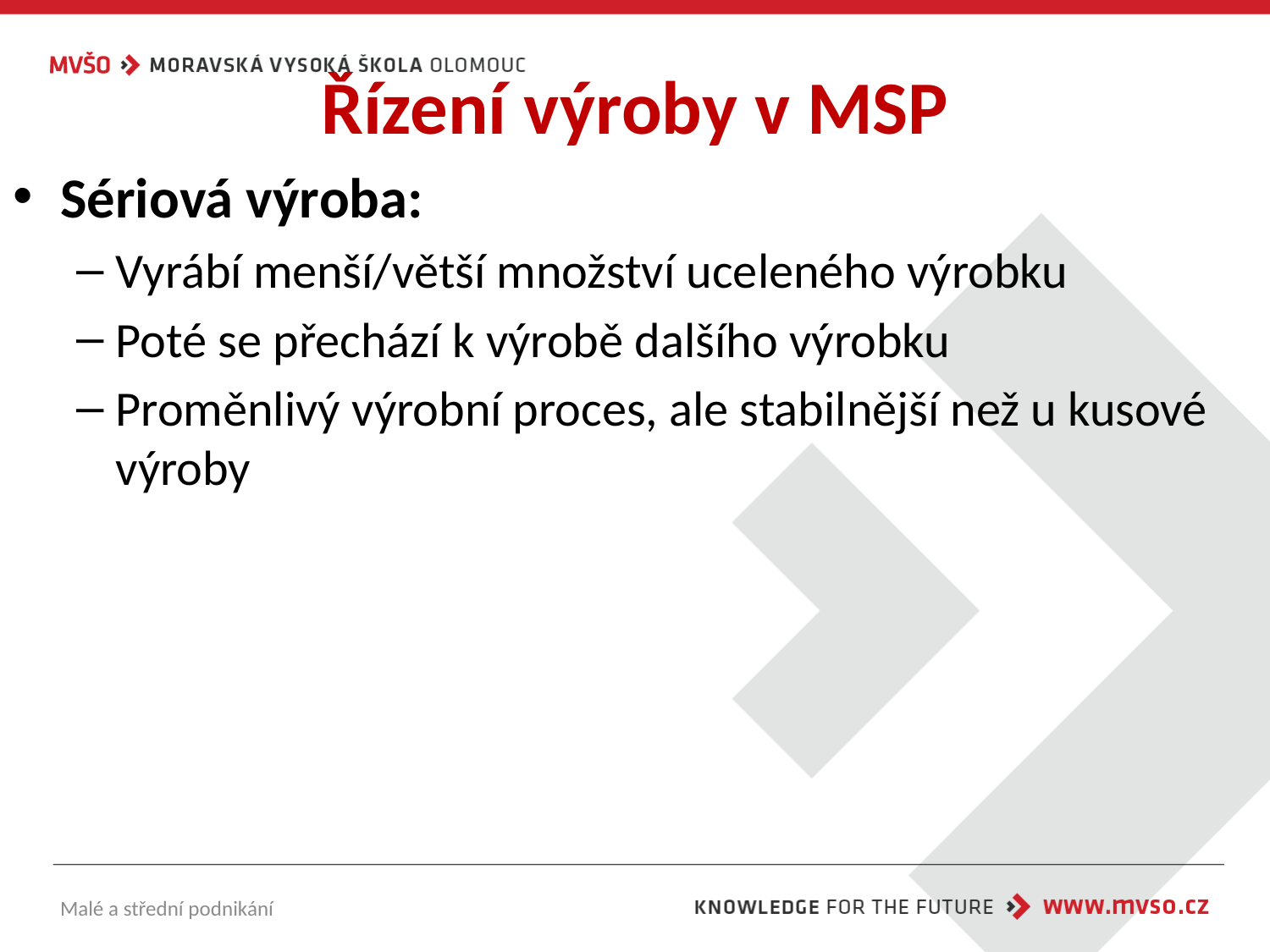

# Řízení výroby v MSP
Sériová výroba:
Vyrábí menší/větší množství uceleného výrobku
Poté se přechází k výrobě dalšího výrobku
Proměnlivý výrobní proces, ale stabilnější než u kusové výroby

Malé a střední podnikání